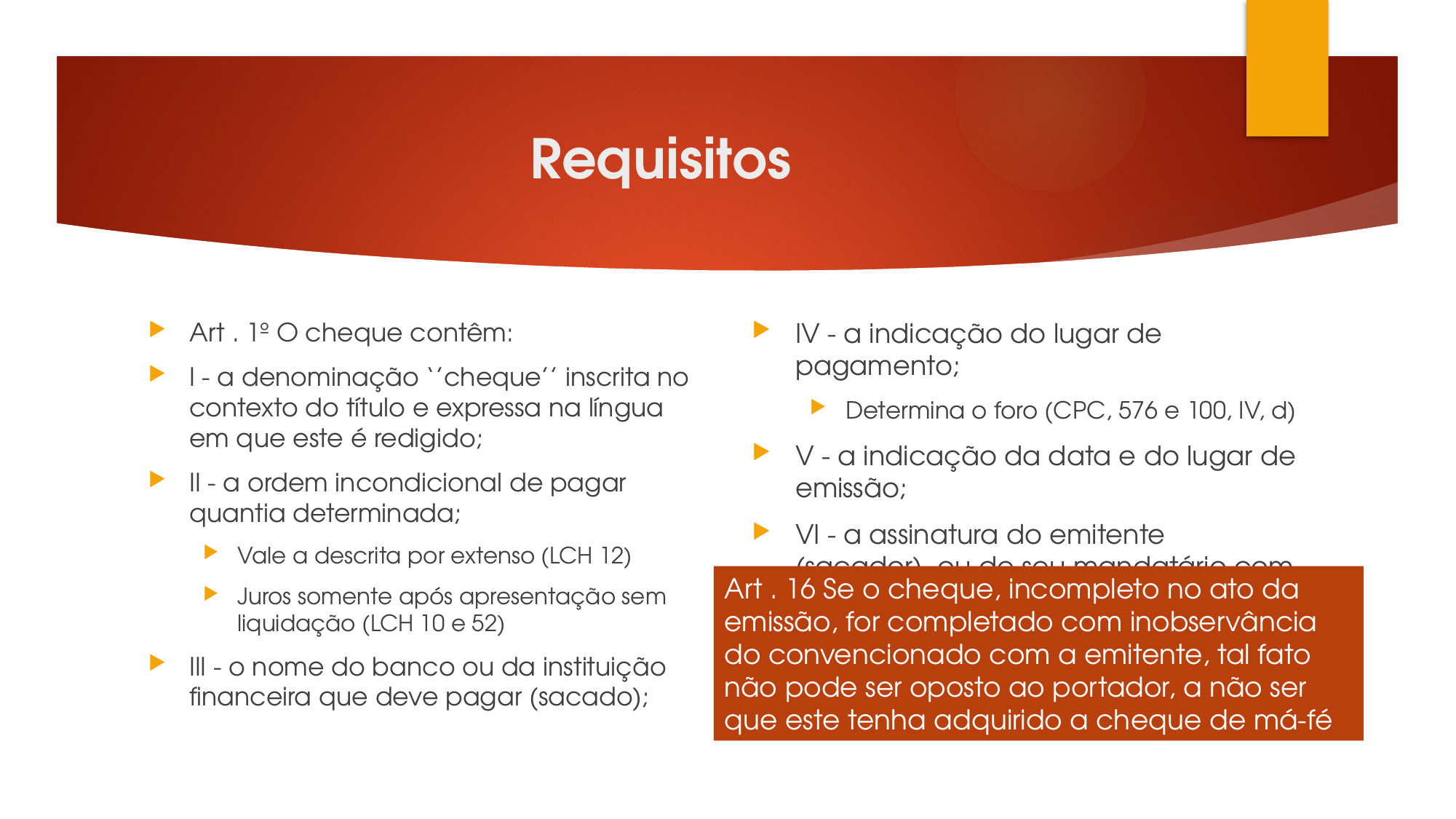

# Requisitos
Art . 1º O cheque contêm:
I - a denominação ‘’cheque’’ inscrita no contexto do título e expressa na língua em que este é redigido;
II - a ordem incondicional de pagar quantia determinada;
Vale a descrita por extenso (LCH 12)
Juros somente após apresentação sem liquidação (LCH 10 e 52)
III - o nome do banco ou da instituição financeira que deve pagar (sacado);
IV - a indicação do lugar de pagamento;
Determina o foro (CPC, 576 e 100, IV, d)
V - a indicação da data e do lugar de emissão;
VI - a assinatura do emitente (sacador), ou de seu mandatário com poderes especiais.
Lei 6268/75, 3º, CPF e RG, Eleitor ou C.Profissional

Art . 16 Se o cheque, incompleto no ato da emissão, for completado com inobservância do convencionado com a emitente, tal fato não pode ser oposto ao portador, a não ser que este tenha adquirido a cheque de má-fé